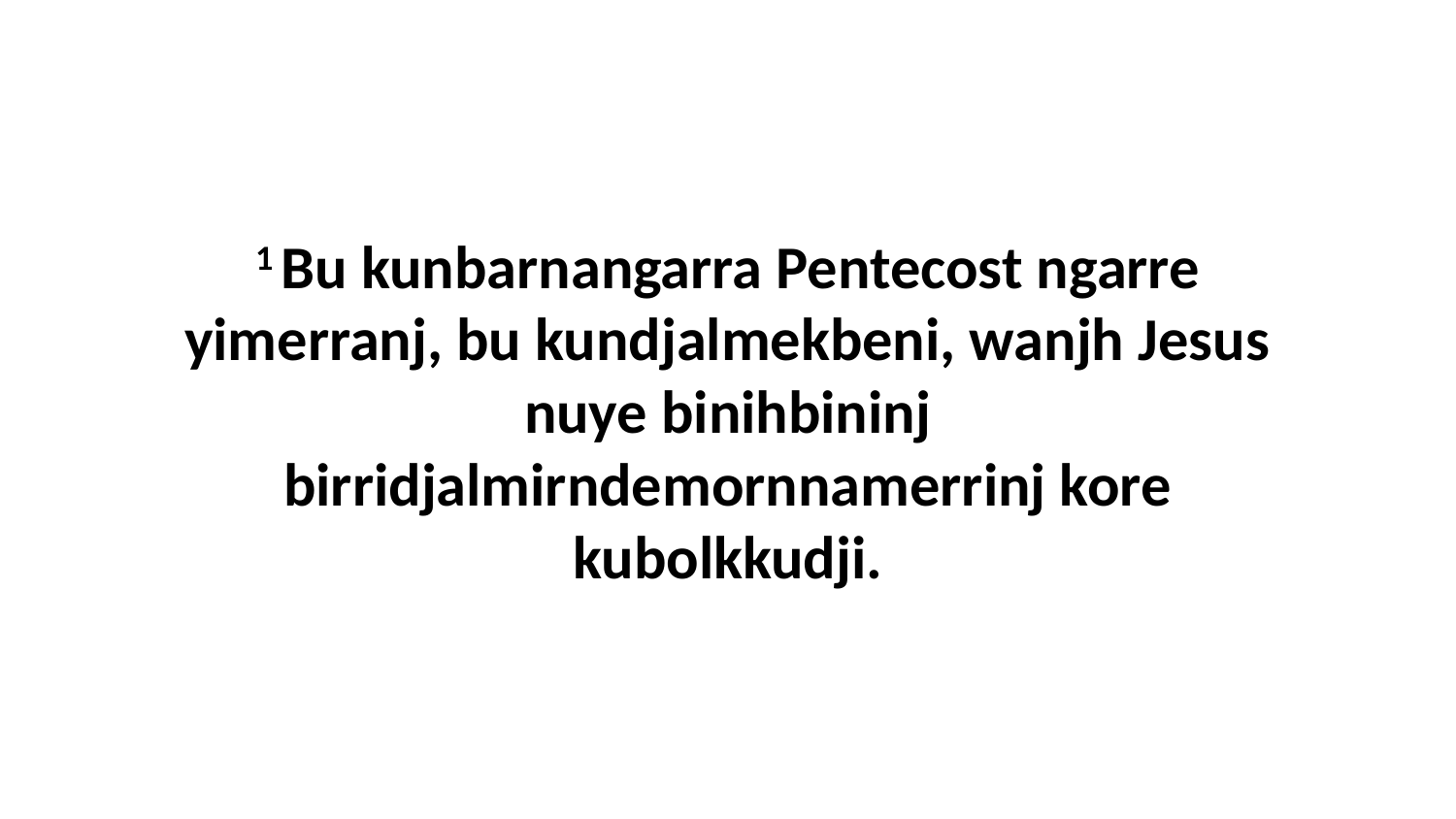

1 Bu kunbarnangarra Pentecost ngarre yimerranj, bu kundjalmekbeni, wanjh Jesus nuye binihbininj birridjalmirndemornnamerrinj kore kubolkkudji.